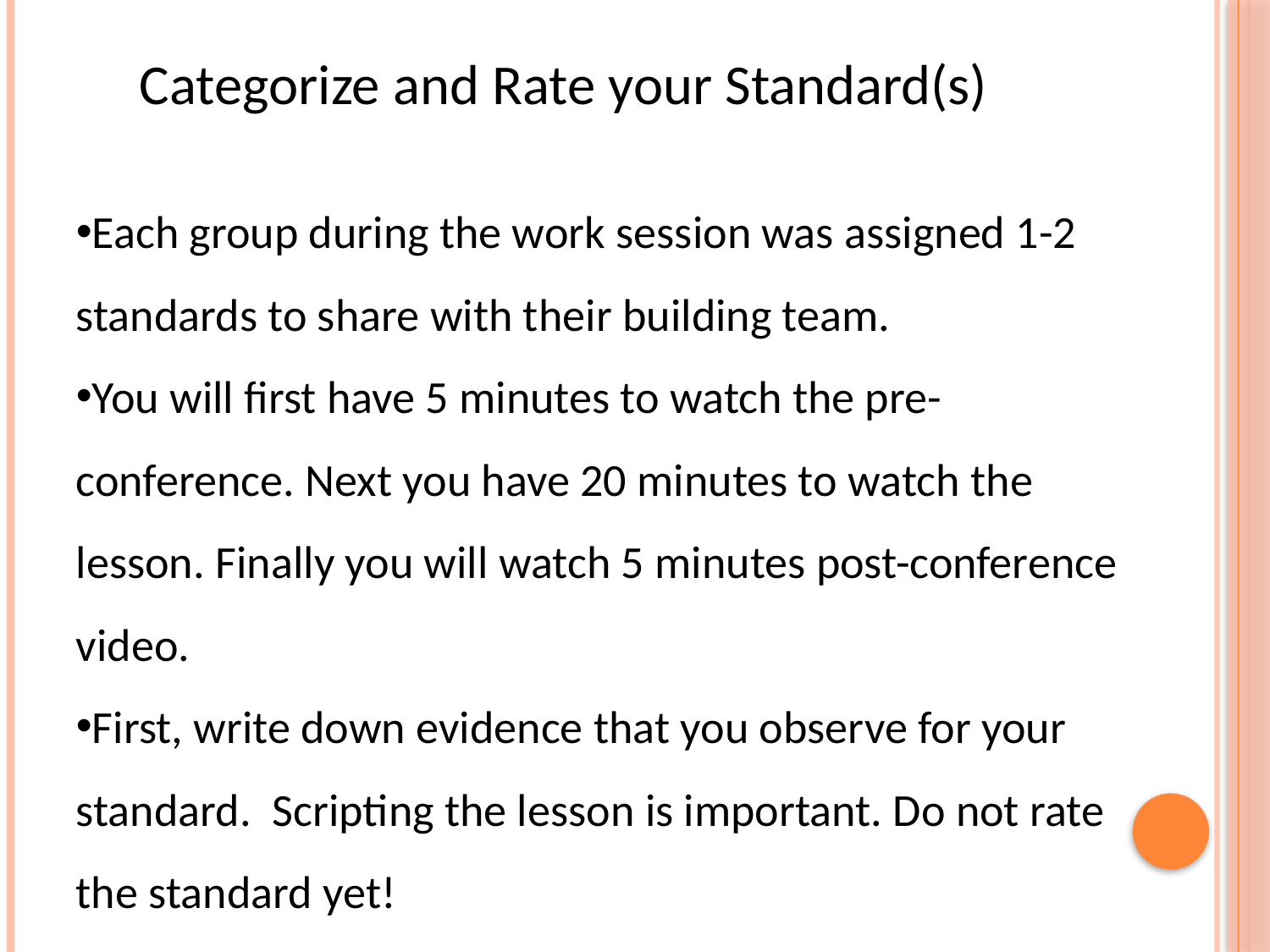

#
Categorize and Rate your Standard(s)
Each group during the work session was assigned 1-2 standards to share with their building team.
You will first have 5 minutes to watch the pre-conference. Next you have 20 minutes to watch the lesson. Finally you will watch 5 minutes post-conference video.
First, write down evidence that you observe for your standard.  Scripting the lesson is important. Do not rate the standard yet!